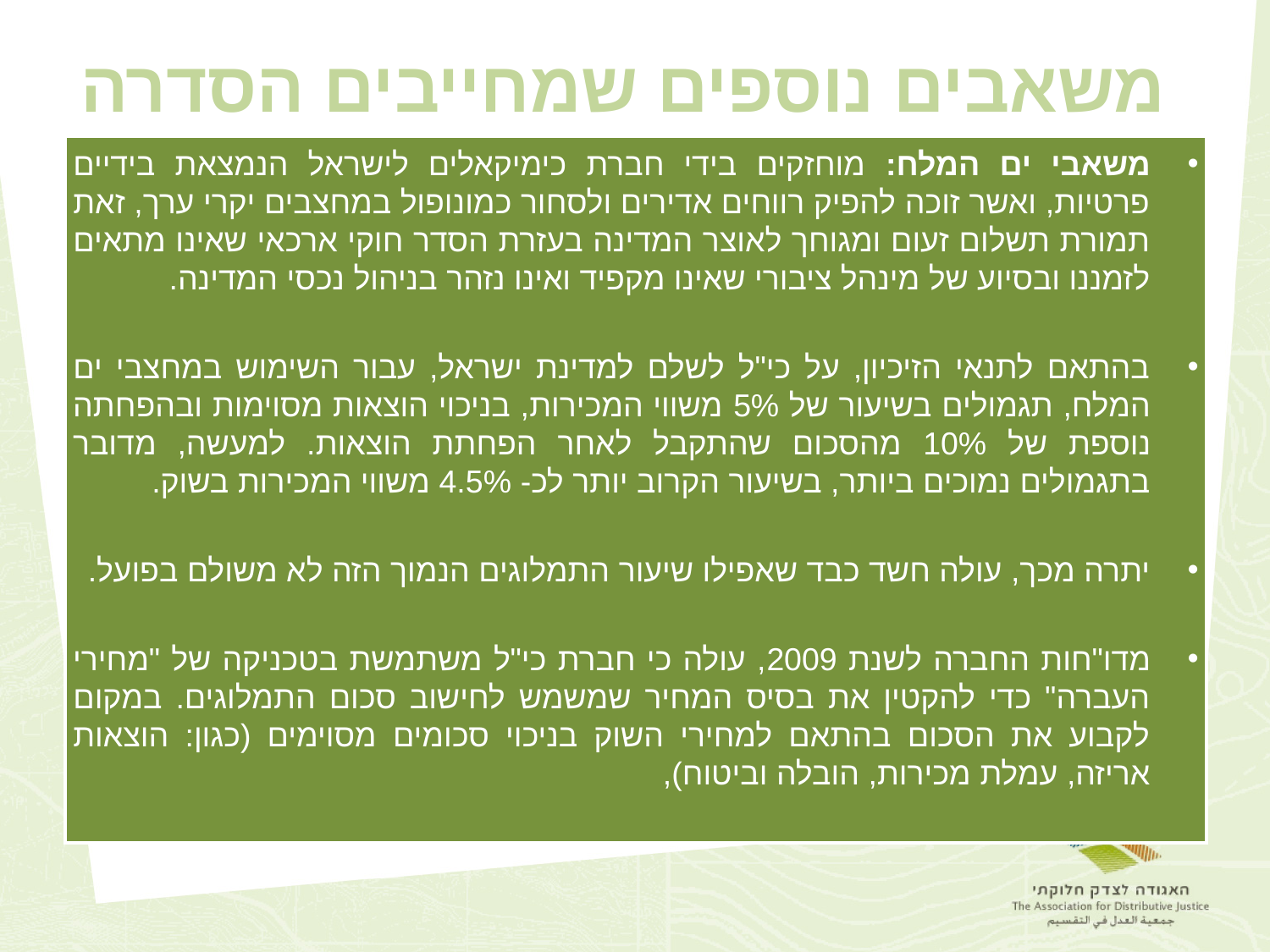

# משאבים נוספים שמחייבים הסדרה

משאבי ים המלח: מוחזקים בידי חברת כימיקאלים לישראל הנמצאת בידיים פרטיות, ואשר זוכה להפיק רווחים אדירים ולסחור כמונופול במחצבים יקרי ערך, זאת תמורת תשלום זעום ומגוחך לאוצר המדינה בעזרת הסדר חוקי ארכאי שאינו מתאים לזמננו ובסיוע של מינהל ציבורי שאינו מקפיד ואינו נזהר בניהול נכסי המדינה.

בהתאם לתנאי הזיכיון, על כי"ל לשלם למדינת ישראל, עבור השימוש במחצבי ים המלח, תגמולים בשיעור של 5% משווי המכירות, בניכוי הוצאות מסוימות ובהפחתה נוספת של 10% מהסכום שהתקבל לאחר הפחתת הוצאות. למעשה, מדובר בתגמולים נמוכים ביותר, בשיעור הקרוב יותר לכ- 4.5% משווי המכירות בשוק.

יתרה מכך, עולה חשד כבד שאפילו שיעור התמלוגים הנמוך הזה לא משולם בפועל.

מדו"חות החברה לשנת 2009, עולה כי חברת כי"ל משתמשת בטכניקה של "מחירי העברה" כדי להקטין את בסיס המחיר שמשמש לחישוב סכום התמלוגים. במקום לקבוע את הסכום בהתאם למחירי השוק בניכוי סכומים מסוימים (כגון: הוצאות אריזה, עמלת מכירות, הובלה וביטוח),